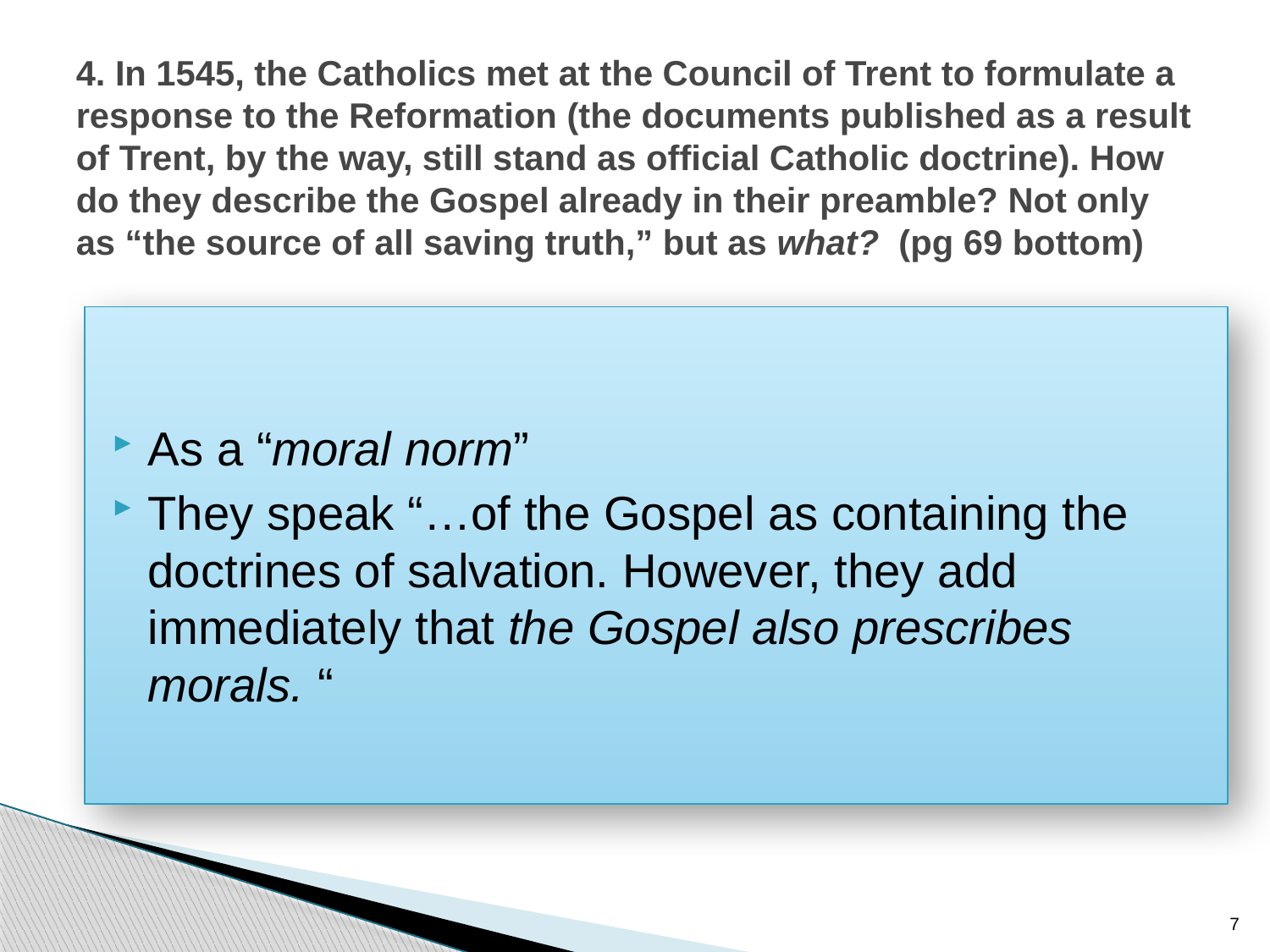

# 4. In 1545, the Catholics met at the Council of Trent to formulate a response to the Reformation (the documents published as a result of Trent, by the way, still stand as official Catholic doctrine). How do they describe the Gospel already in their preamble? Not only as “the source of all saving truth,” but as what?  (pg 69 bottom)
As a “moral norm”
They speak “…of the Gospel as containing the doctrines of salvation. However, they add immediately that the Gospel also prescribes morals. “
7